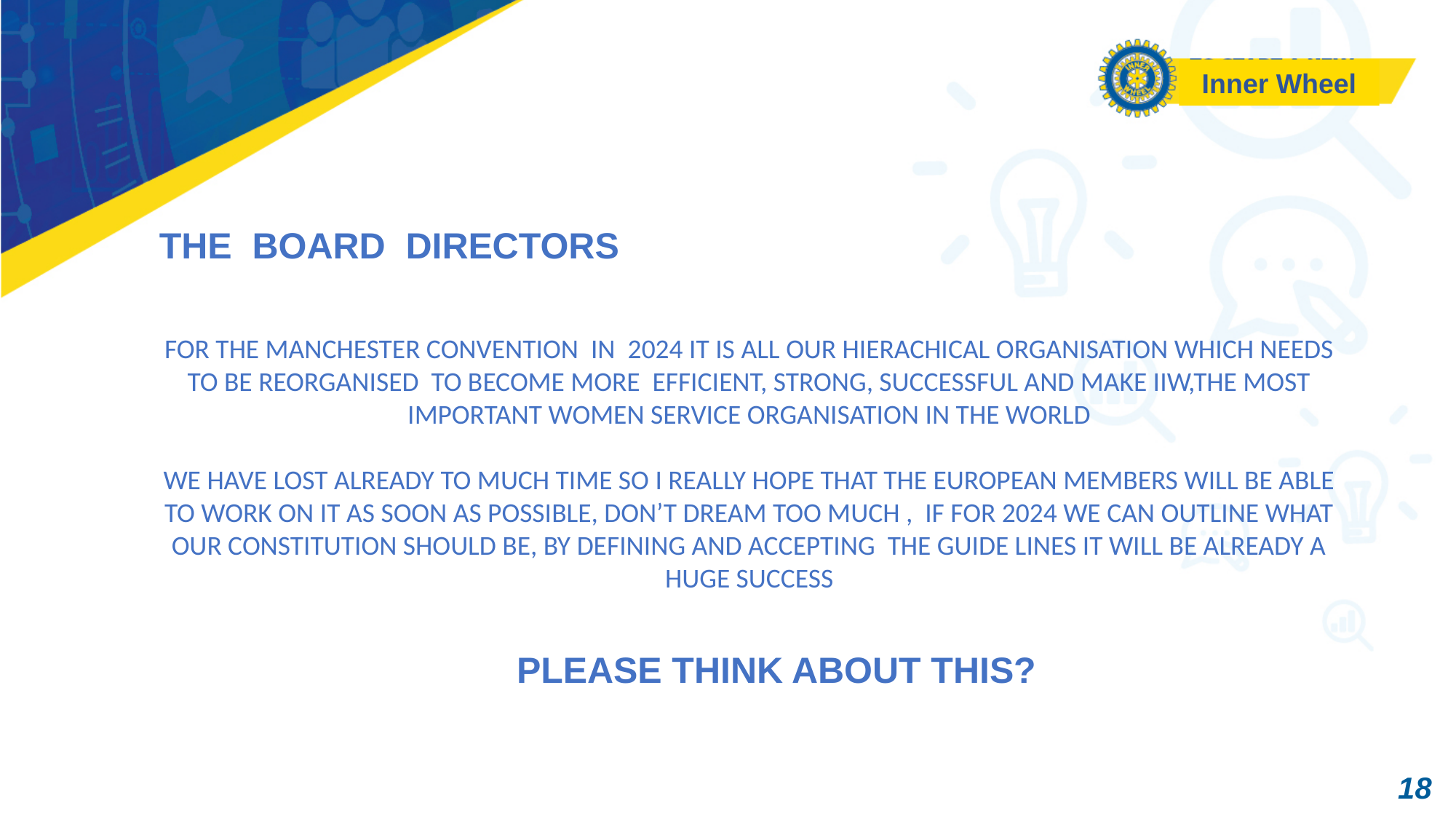

Inner Wheel
THE  BOARD  DIRECTORS
FOR THE MANCHESTER CONVENTION  IN  2024 IT IS ALL OUR HIERACHICAL ORGANISATION WHICH NEEDS TO BE REORGANISED  TO BECOME MORE  EFFICIENT, STRONG, SUCCESSFUL AND MAKE IIW,THE MOST IMPORTANT WOMEN SERVICE ORGANISATION IN THE WORLD

WE HAVE LOST ALREADY TO MUCH TIME SO I REALLY HOPE THAT THE EUROPEAN MEMBERS WILL BE ABLE TO WORK ON IT AS SOON AS POSSIBLE, DON’T DREAM TOO MUCH ,  IF FOR 2024 WE CAN OUTLINE WHAT OUR CONSTITUTION SHOULD BE, BY DEFINING AND ACCEPTING  THE GUIDE LINES IT WILL BE ALREADY A HUGE SUCCESS
PLEASE THINK ABOUT THIS?

18